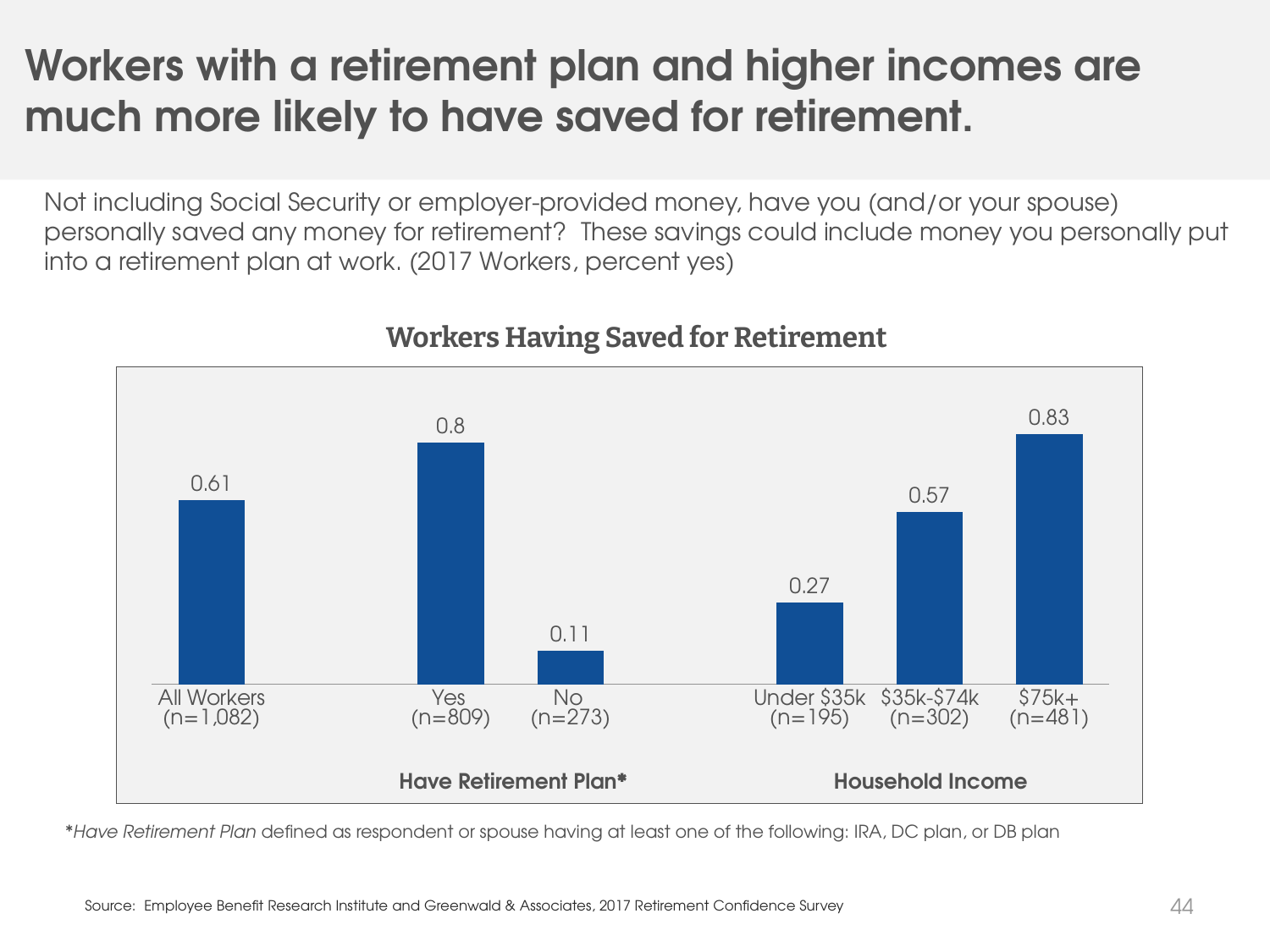

Workers with a retirement plan and higher incomes are much more likely to have saved for retirement.
Not including Social Security or employer-provided money, have you (and/or your spouse) personally saved any money for retirement?  These savings could include money you personally put into a retirement plan at work. (2017 Workers, percent yes)
Workers Having Saved for Retirement

### Chart

| Category | Worker or Spouse Saved |
|---|---|
| All Workers
(n=1,082) | 0.61 |
|     | None |
| Yes
(n=809) | 0.8 |
| No
(n=273) | 0.11 |
|        | None |
| Under $35k (n=195) | 0.27 |
| $35k-$74k (n=302) | 0.57 |
| $75k+ (n=481) | 0.83 |
Have Retirement Plan*
Household Income
*Have Retirement Plan defined as respondent or spouse having at least one of the following: IRA, DC plan, or DB plan
44
Source:  Employee Benefit Research Institute and Greenwald & Associates, 2017 Retirement Confidence Survey